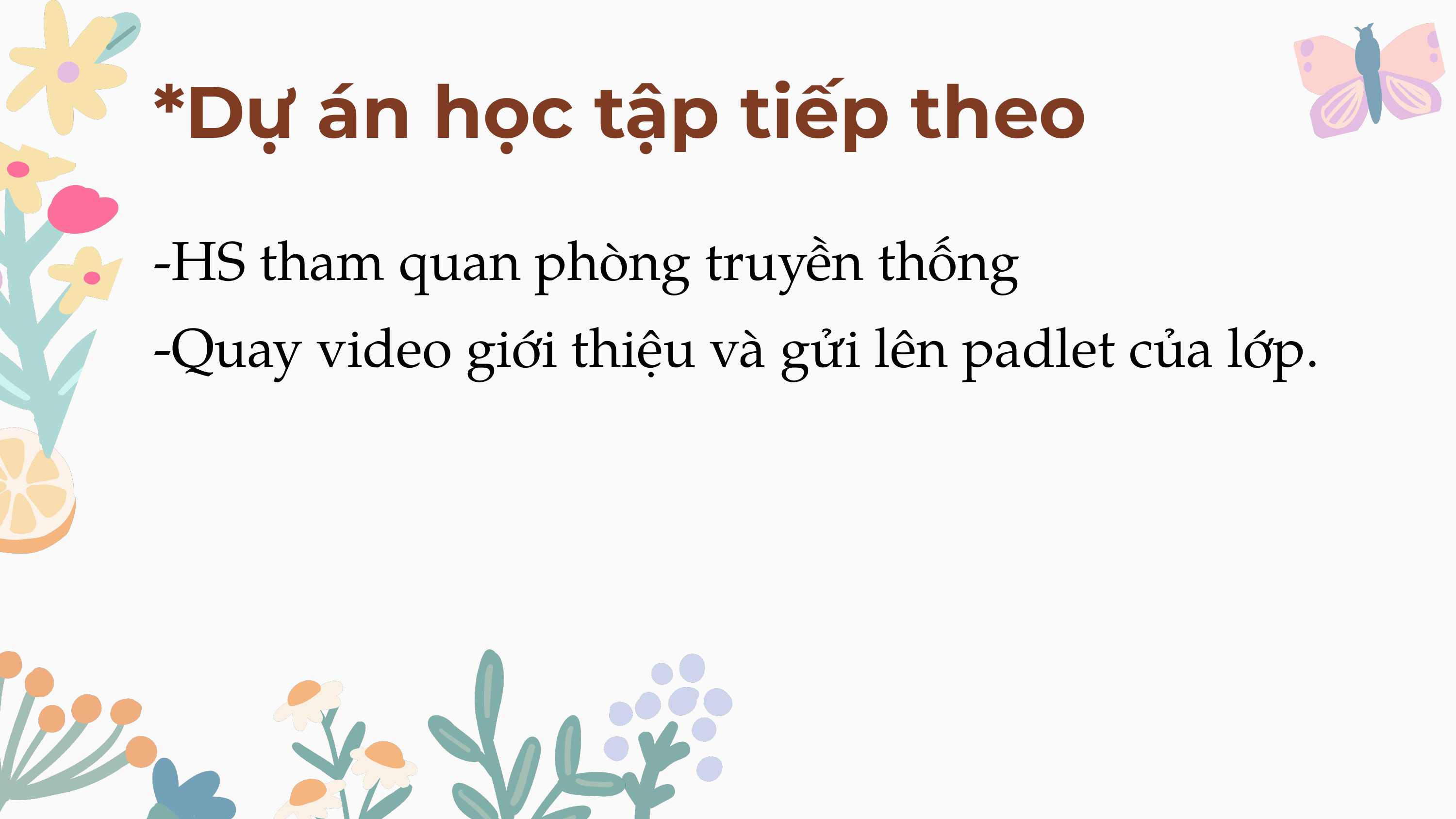

*Dự án học tập tiếp theo

-HS tham quan phòng truyền thống
-Quay video giới thiệu và gửi lên padlet của lớp.